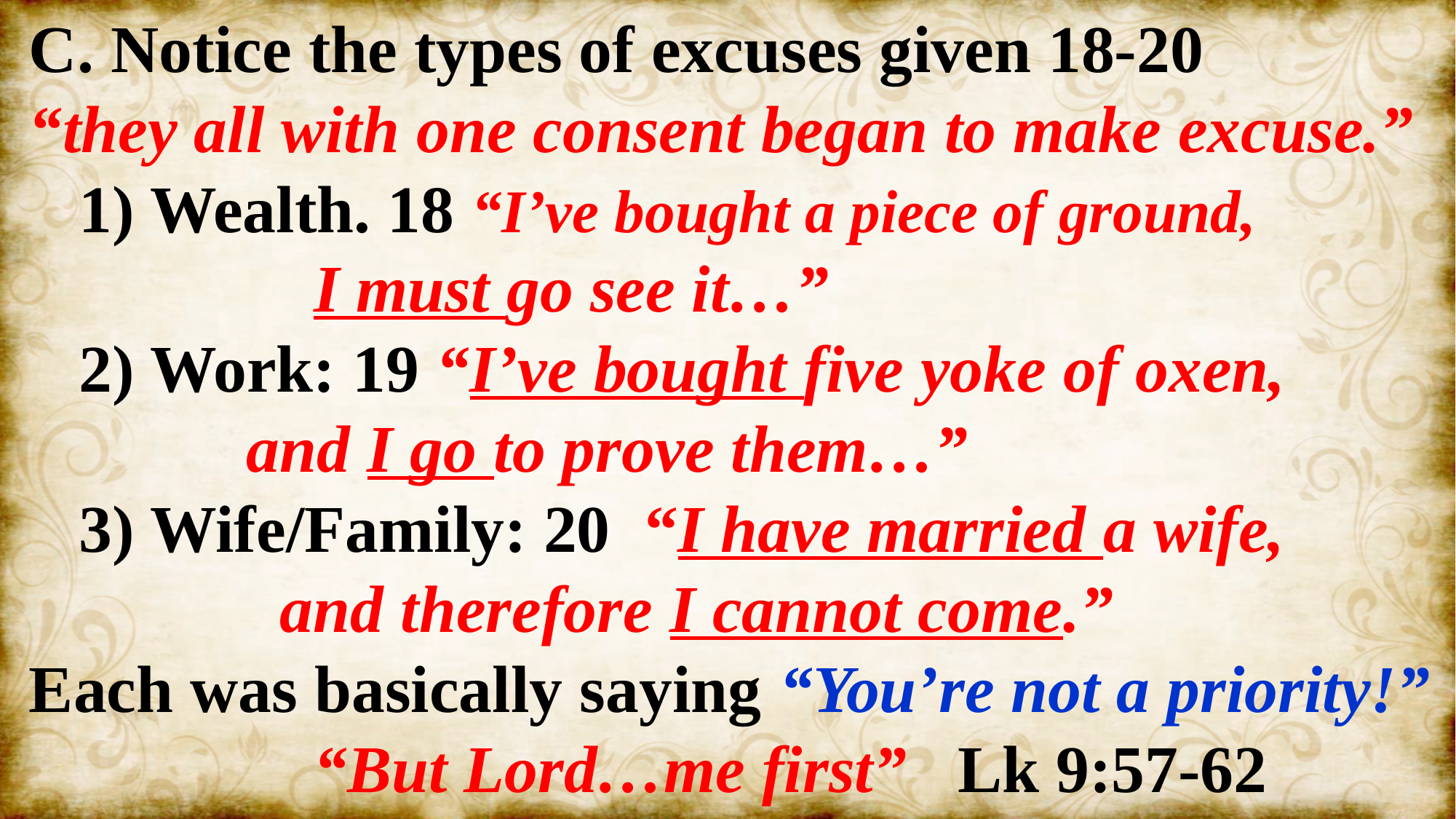

C. Notice the types of excuses given 18-20
“they all with one consent began to make excuse.”
   1) Wealth. 18 “I’ve bought a piece of ground,
                 I must go see it…”
   2) Work: 19 “I’ve bought five yoke of oxen,
             and I go to prove them…”
   3) Wife/Family: 20  “I have married a wife,
               and therefore I cannot come.”
Each was basically saying “You’re not a priority!”
                 “But Lord…me first”   Lk 9:57-62